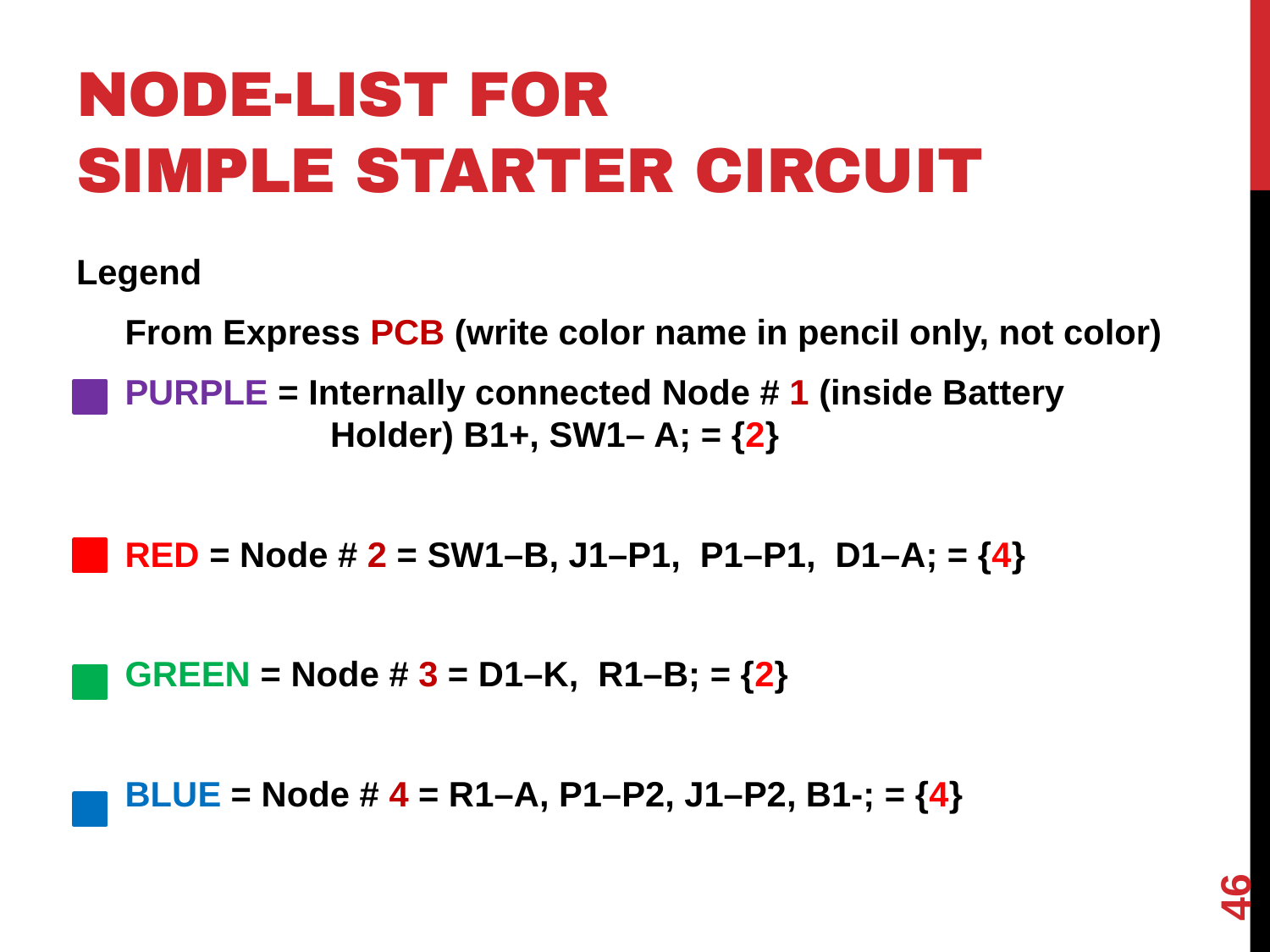

# Node-List for Simple Starter Circuit
Legend
     From Express PCB (write color name in pencil only, not color)
     PURPLE = Internally connected Node # 1 (inside Battery 			Holder) B1+, SW1– A; = {2}

     RED = Node # 2 = SW1–B, J1–P1,  P1–P1,  D1–A; = {4}

     GREEN = Node # 3 = D1–K,  R1–B; = {2}

     BLUE = Node # 4 = R1–A, P1–P2, J1–P2, B1-; = {4}

46